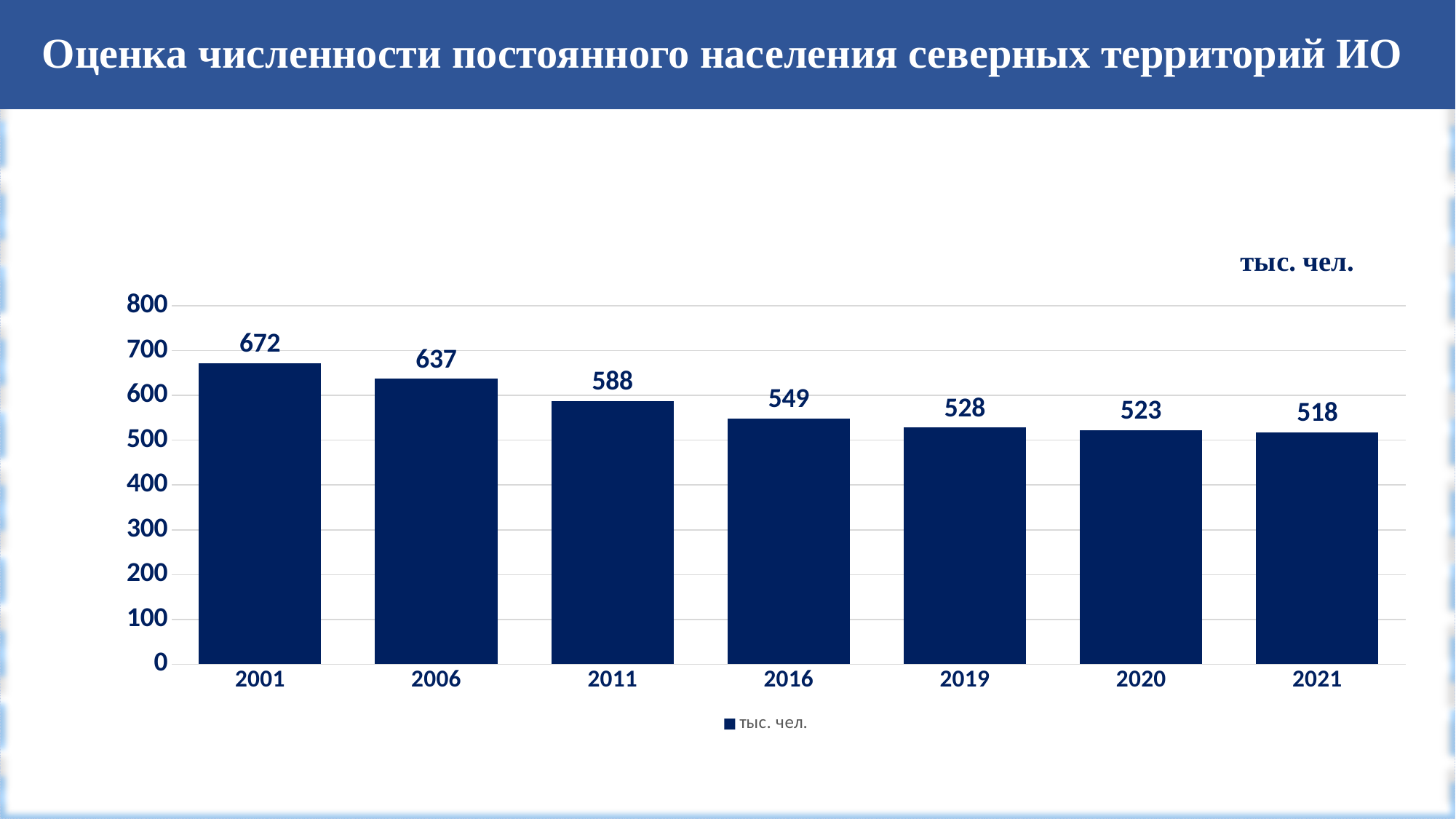

# Оценка численности постоянного населения северных территорий ИО

### Chart:

| Category | тыс. чел. |
|---|---|
| 2001 | 672.0 |
| 2006 | 637.0 |
| 2011 | 588.0 |
| 2016 | 549.0 |
| 2019 | 528.0 |
| 2020 | 523.0 |
| 2021 | 518.0 |